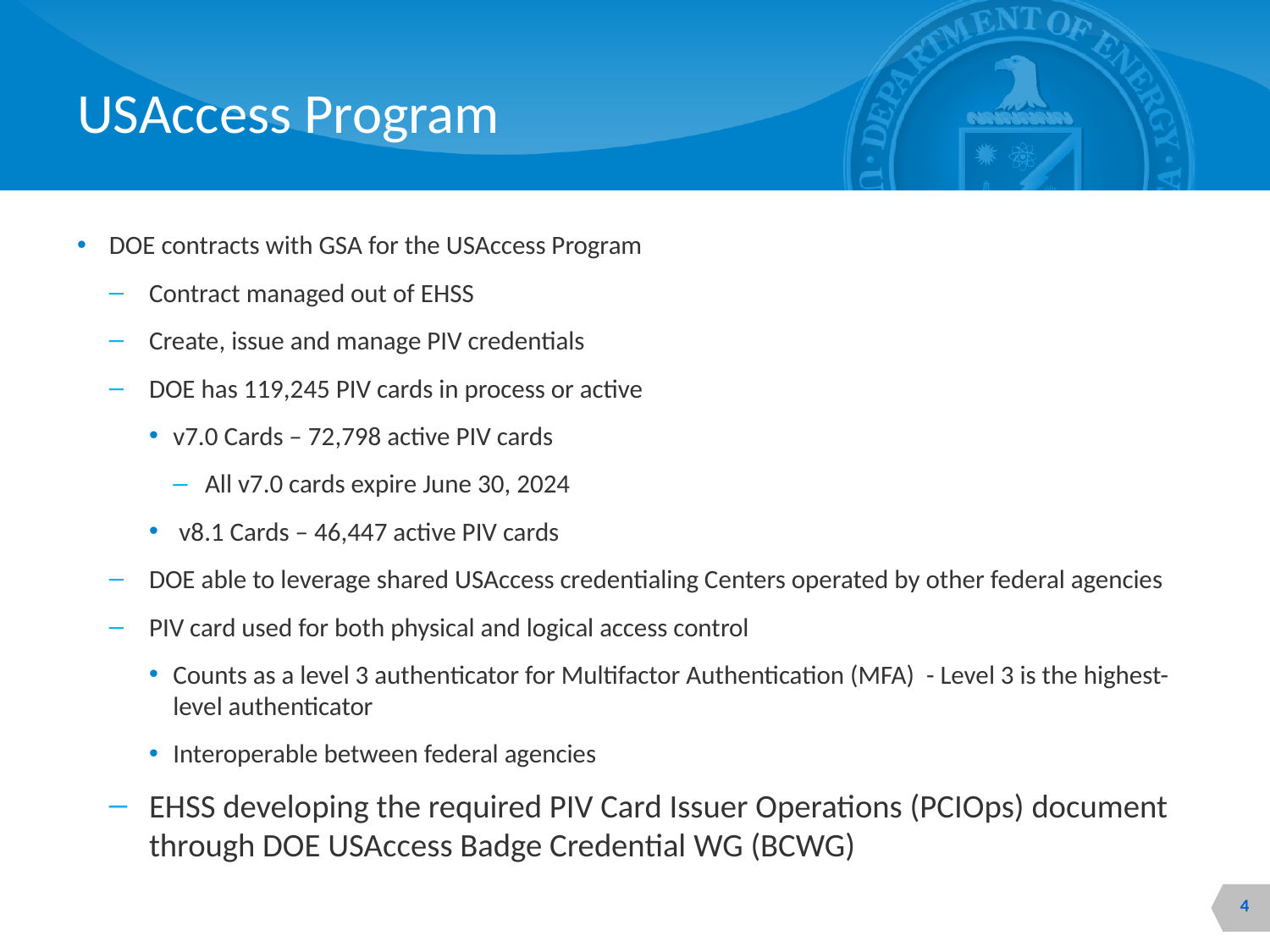

# USAccess Program
DOE contracts with GSA for the USAccess Program
Contract managed out of EHSS
Create, issue and manage PIV credentials
DOE has 119,245 PIV cards in process or active
v7.0 Cards – 72,798 active PIV cards
All v7.0 cards expire June 30, 2024
 v8.1 Cards – 46,447 active PIV cards
DOE able to leverage shared USAccess credentialing Centers operated by other federal agencies
PIV card used for both physical and logical access control
Counts as a level 3 authenticator for Multifactor Authentication (MFA)  - Level 3 is the highest-level authenticator
Interoperable between federal agencies
EHSS developing the required PIV Card Issuer Operations (PCIOps) document through DOE USAccess Badge Credential WG (BCWG)